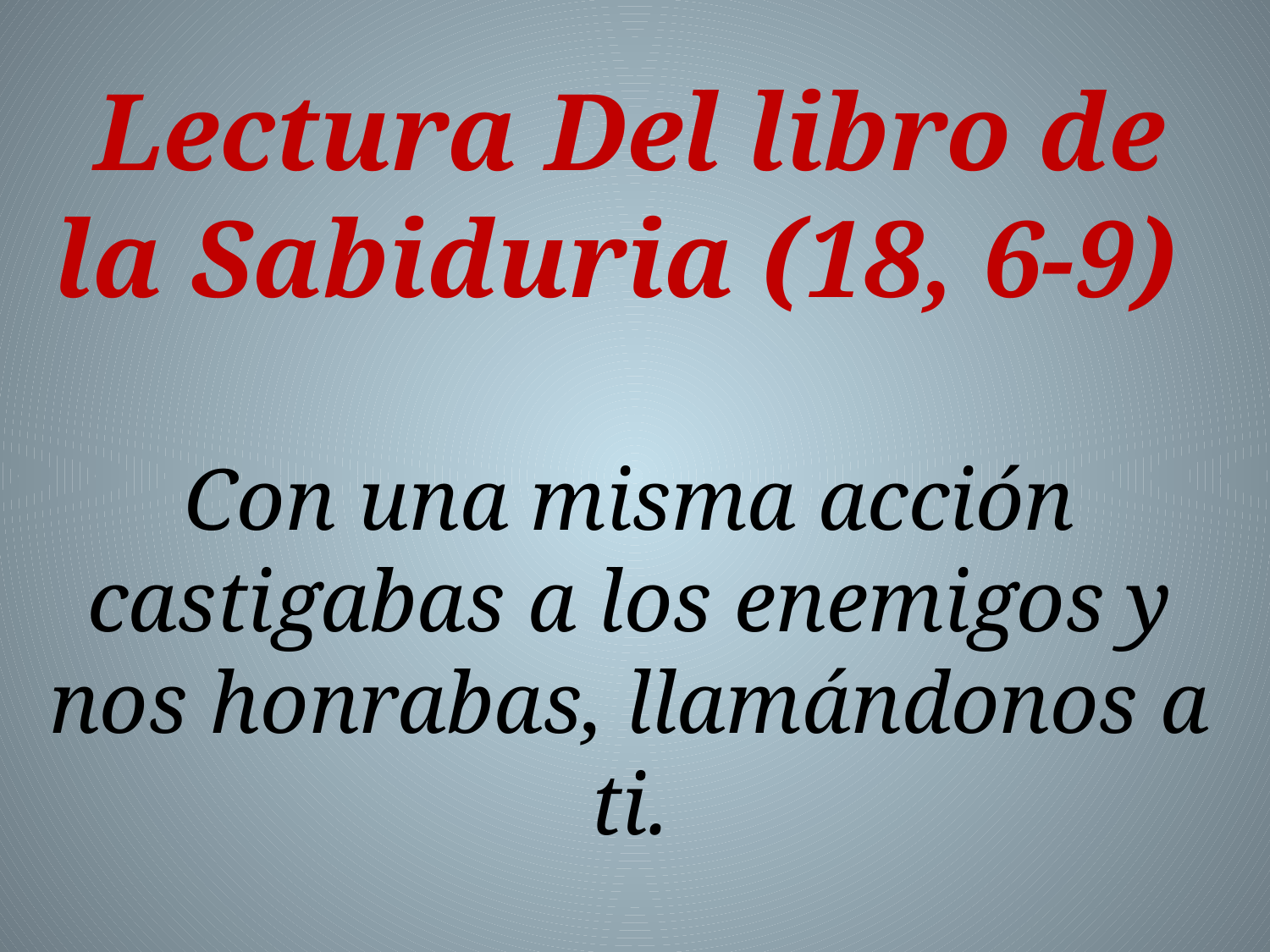

Lectura Del libro de la Sabiduria (18, 6-9)
Con una misma acción castigabas a los enemigos y nos honrabas, llamándonos a ti.